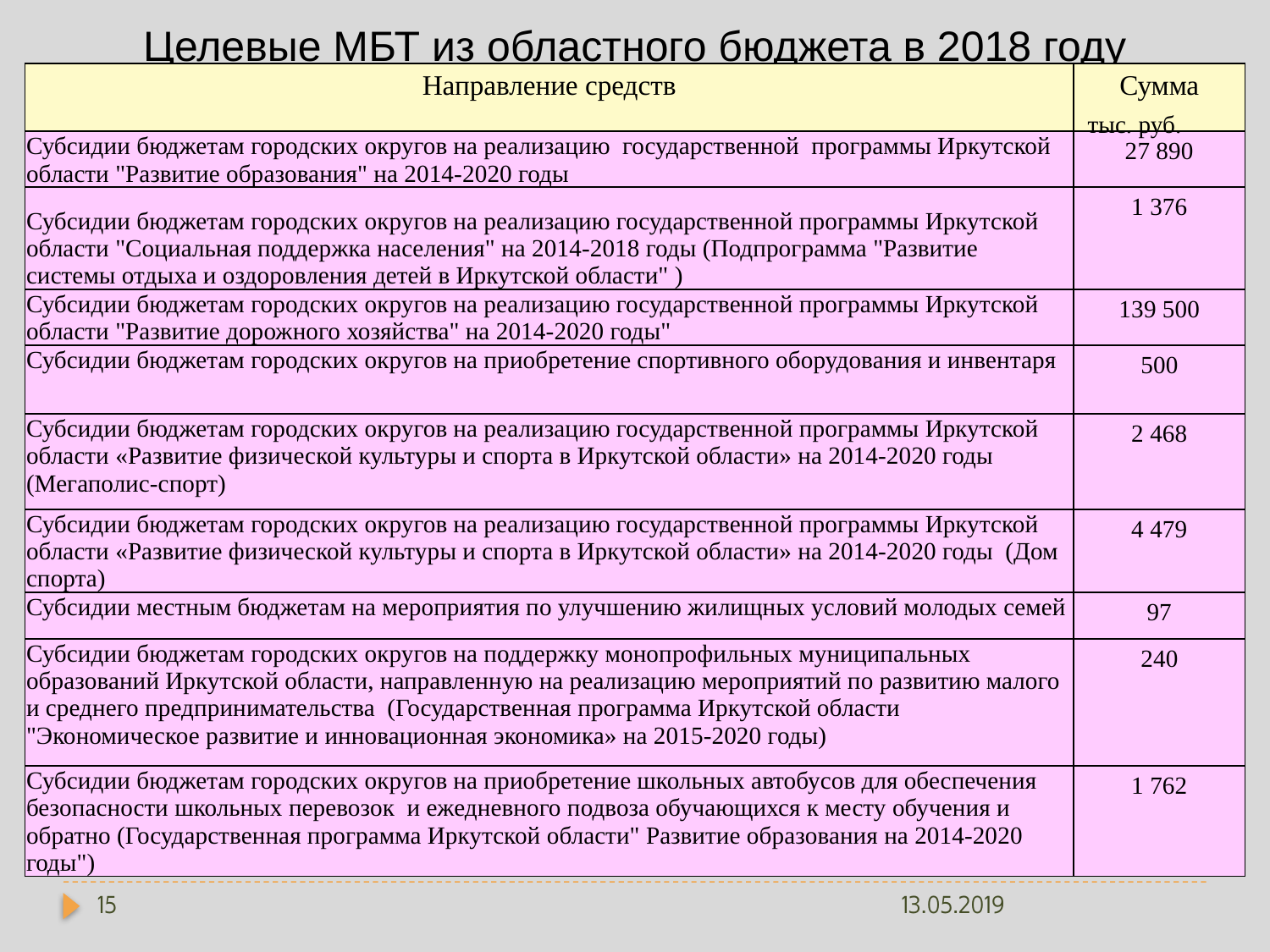

# Целевые МБТ из областного бюджета в 2018 году
| Направление средств | Сумма |
| --- | --- |
| Субсидии бюджетам городских округов на реализацию государственной программы Иркутской области "Развитие образования" на 2014-2020 годы | 27 890 |
| Субсидии бюджетам городских округов на реализацию государственной программы Иркутской области "Социальная поддержка населения" на 2014-2018 годы (Подпрограмма "Развитие системы отдыха и оздоровления детей в Иркутской области" ) | 1 376 |
| Субсидии бюджетам городских округов на реализацию государственной программы Иркутской области "Развитие дорожного хозяйства" на 2014-2020 годы" | 139 500 |
| Субсидии бюджетам городских округов на приобретение спортивного оборудования и инвентаря | 500 |
| Субсидии бюджетам городских округов на реализацию государственной программы Иркутской области «Развитие физической культуры и спорта в Иркутской области» на 2014-2020 годы (Мегаполис-спорт) | 2 468 |
| Субсидии бюджетам городских округов на реализацию государственной программы Иркутской области «Развитие физической культуры и спорта в Иркутской области» на 2014-2020 годы (Дом спорта) | 4 479 |
| Субсидии местным бюджетам на мероприятия по улучшению жилищных условий молодых семей | 97 |
| Субсидии бюджетам городских округов на поддержку монопрофильных муниципальных образований Иркутской области, направленную на реализацию мероприятий по развитию малого и среднего предпринимательства (Государственная программа Иркутской области "Экономическое развитие и инновационная экономика» на 2015-2020 годы) | 240 |
| Субсидии бюджетам городских округов на приобретение школьных автобусов для обеспечения безопасности школьных перевозок и ежедневного подвоза обучающихся к месту обучения и обратно (Государственная программа Иркутской области" Развитие образования на 2014-2020 годы") | 1 762 |
тыс. руб.
15
13.05.2019